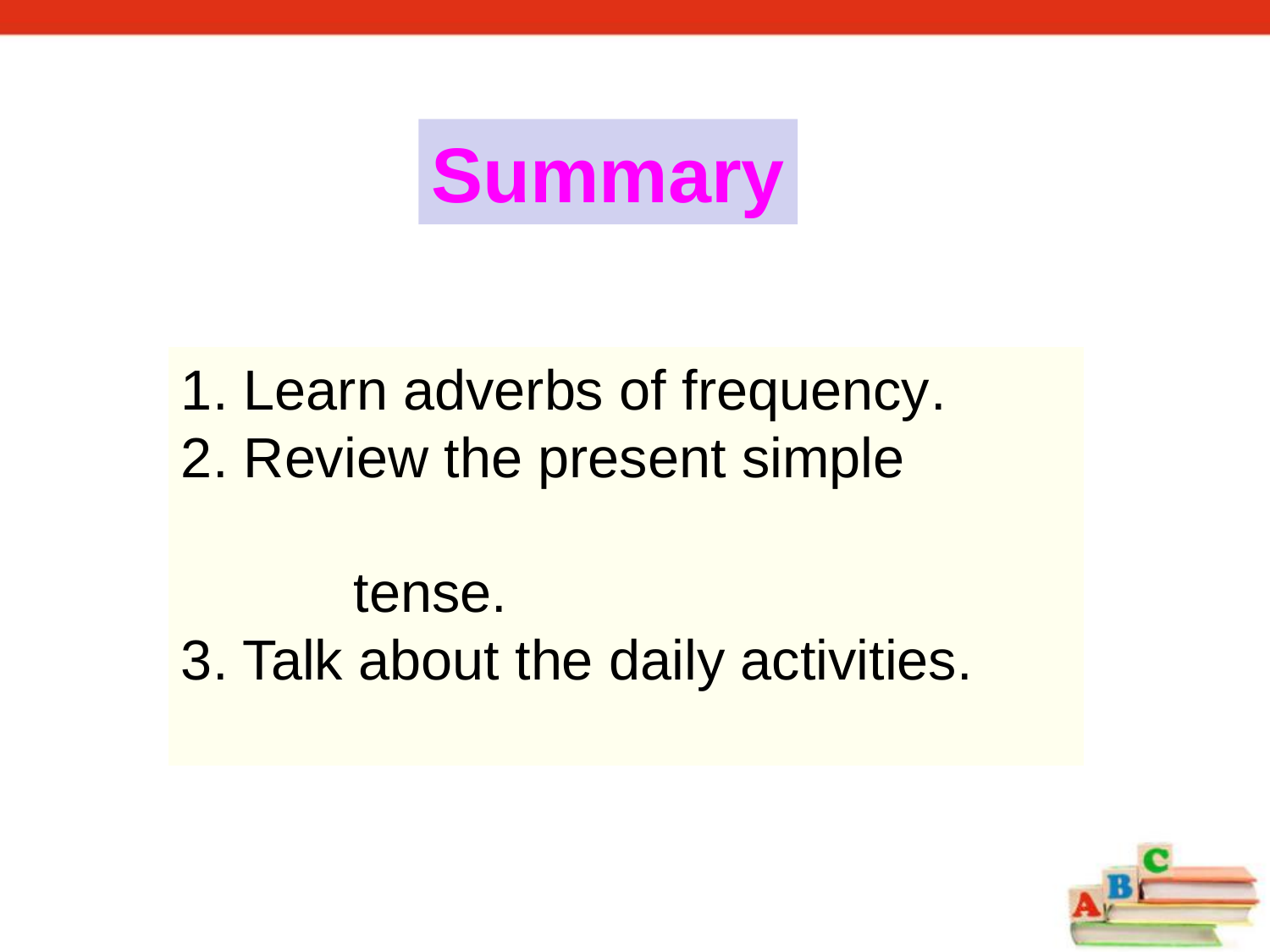

Summary
1. Learn adverbs of frequency.
2. Review the present simple                                                                         tense.
3. Talk about the daily activities.